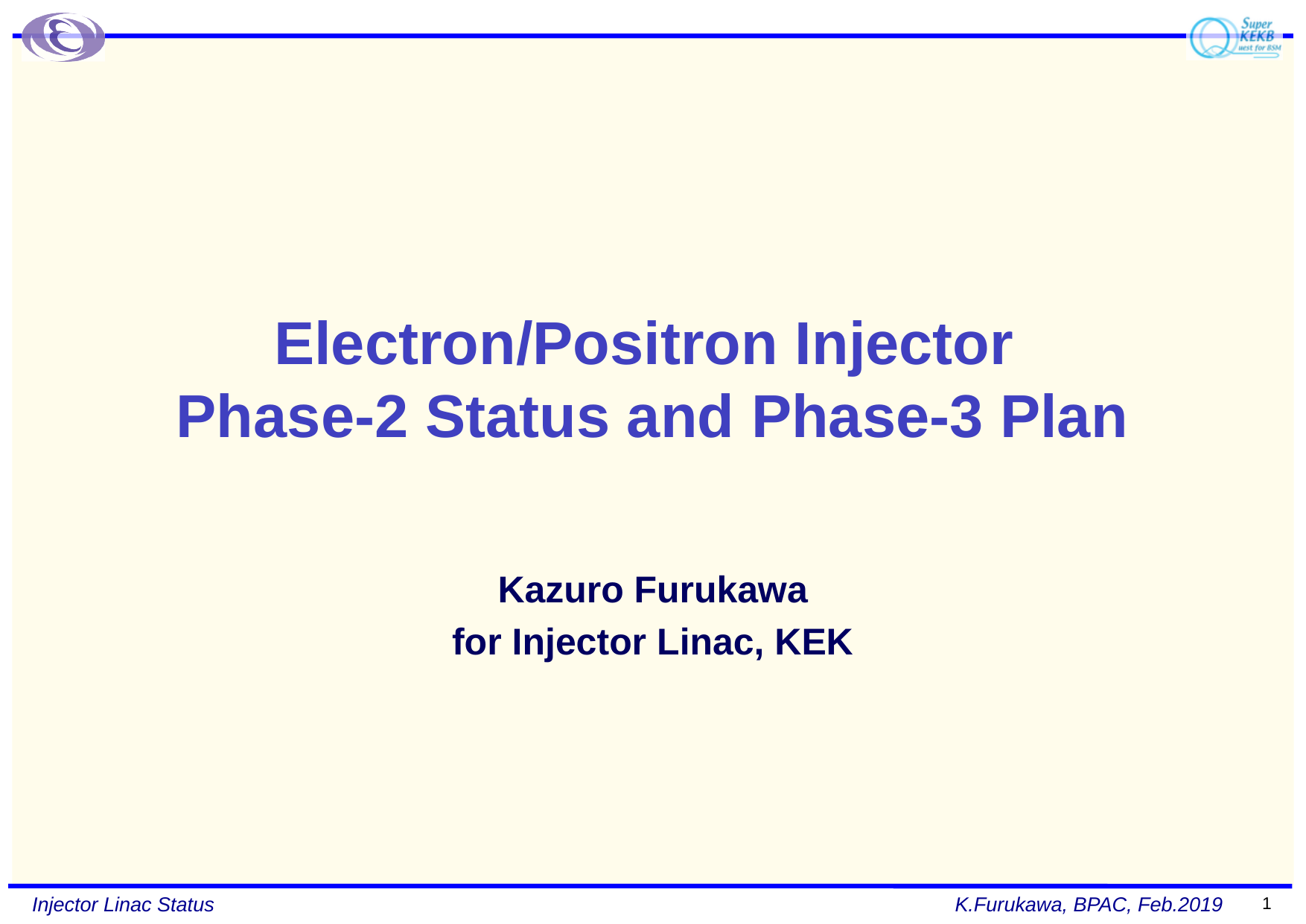

# Electron/Positron Injector Phase-2 Status and Phase-3 Plan
Kazuro Furukawa
for Injector Linac, KEK
1